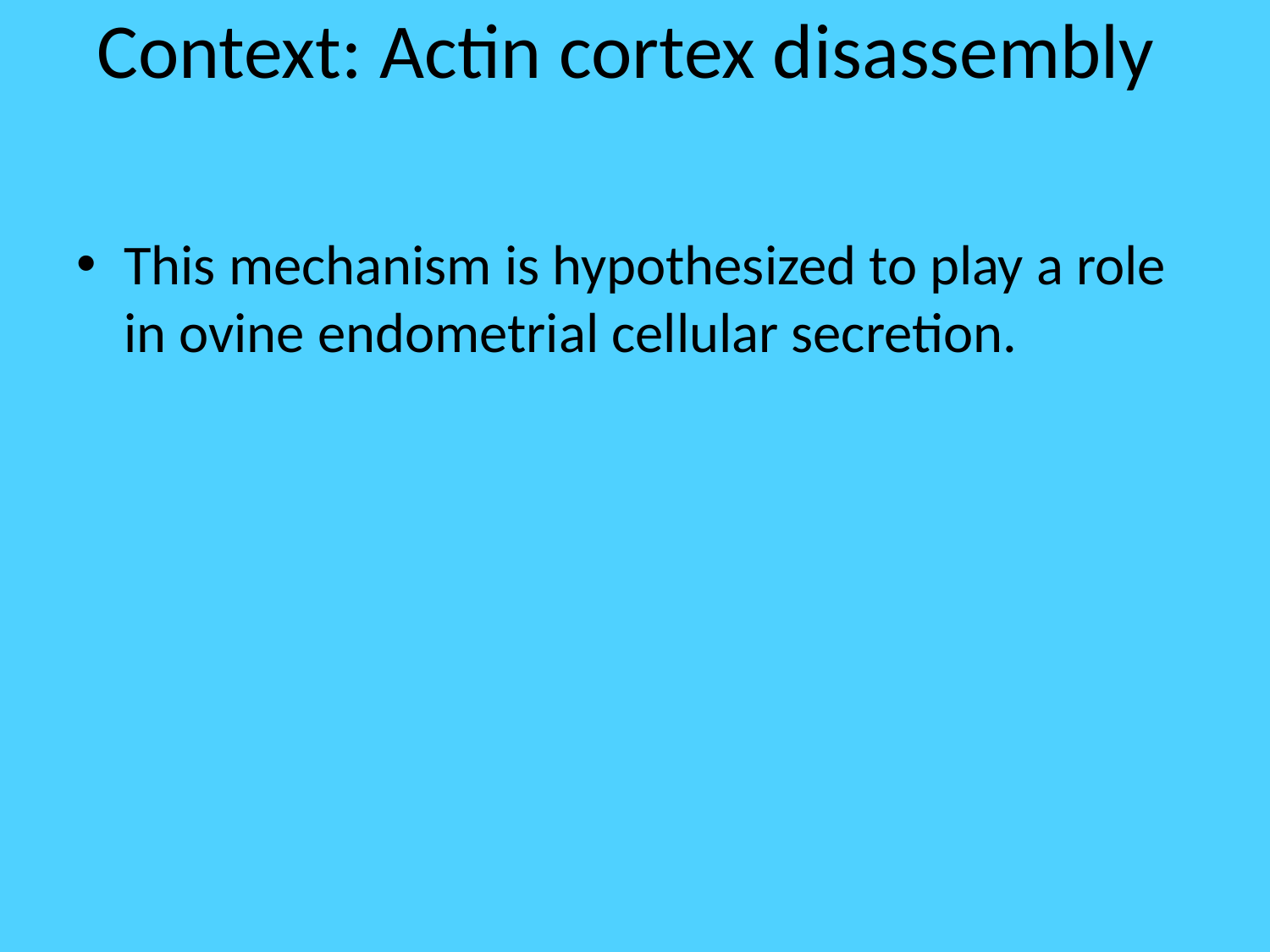

Context: Actin cortex disassembly
#
This mechanism is hypothesized to play a role in ovine endometrial cellular secretion.